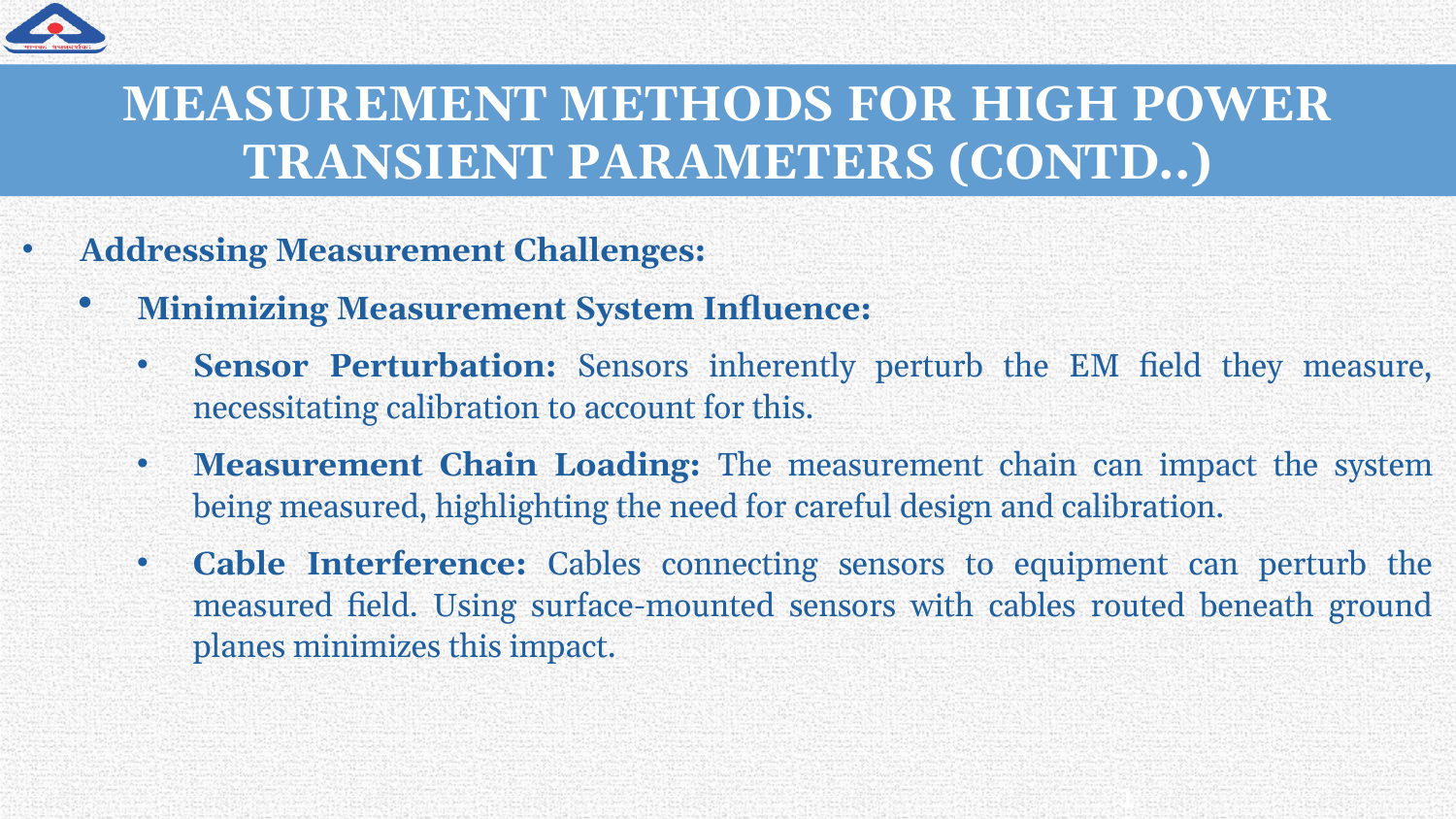

# MEASUREMENT METHODS FOR HIGH POWER TRANSIENT PARAMETERS (CONTD..)
Addressing Measurement Challenges:
Minimizing Measurement System Influence:
Sensor Perturbation: Sensors inherently perturb the EM field they measure, necessitating calibration to account for this.
Measurement Chain Loading: The measurement chain can impact the system being measured, highlighting the need for careful design and calibration.
Cable Interference: Cables connecting sensors to equipment can perturb the measured field. Using surface-mounted sensors with cables routed beneath ground planes minimizes this impact.
100